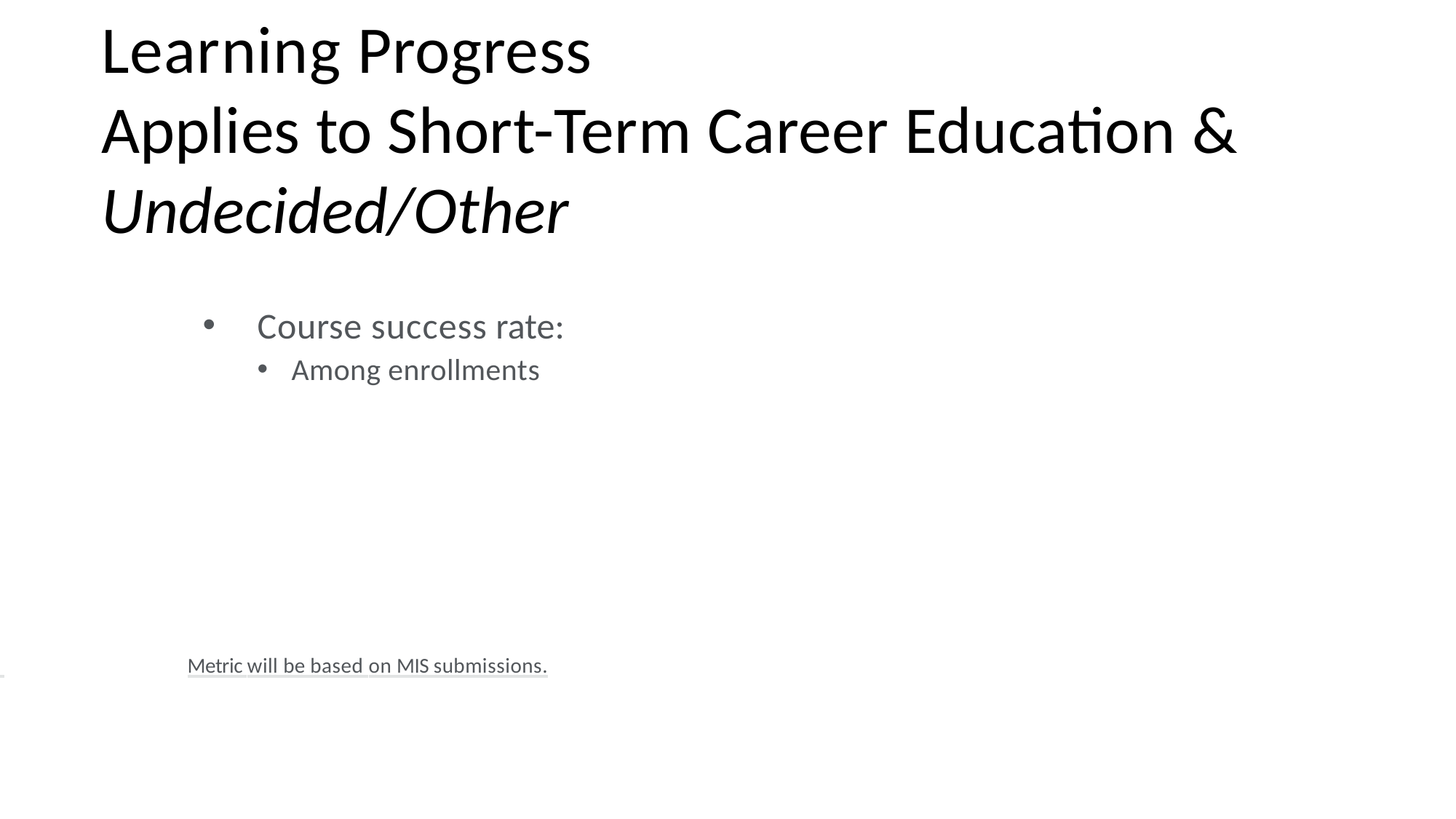

# Learning Progress Applies to Short-Term Career Education &  Undecided/Other
Course success rate:
Among enrollments
 	Metric will be based on MIS submissions.